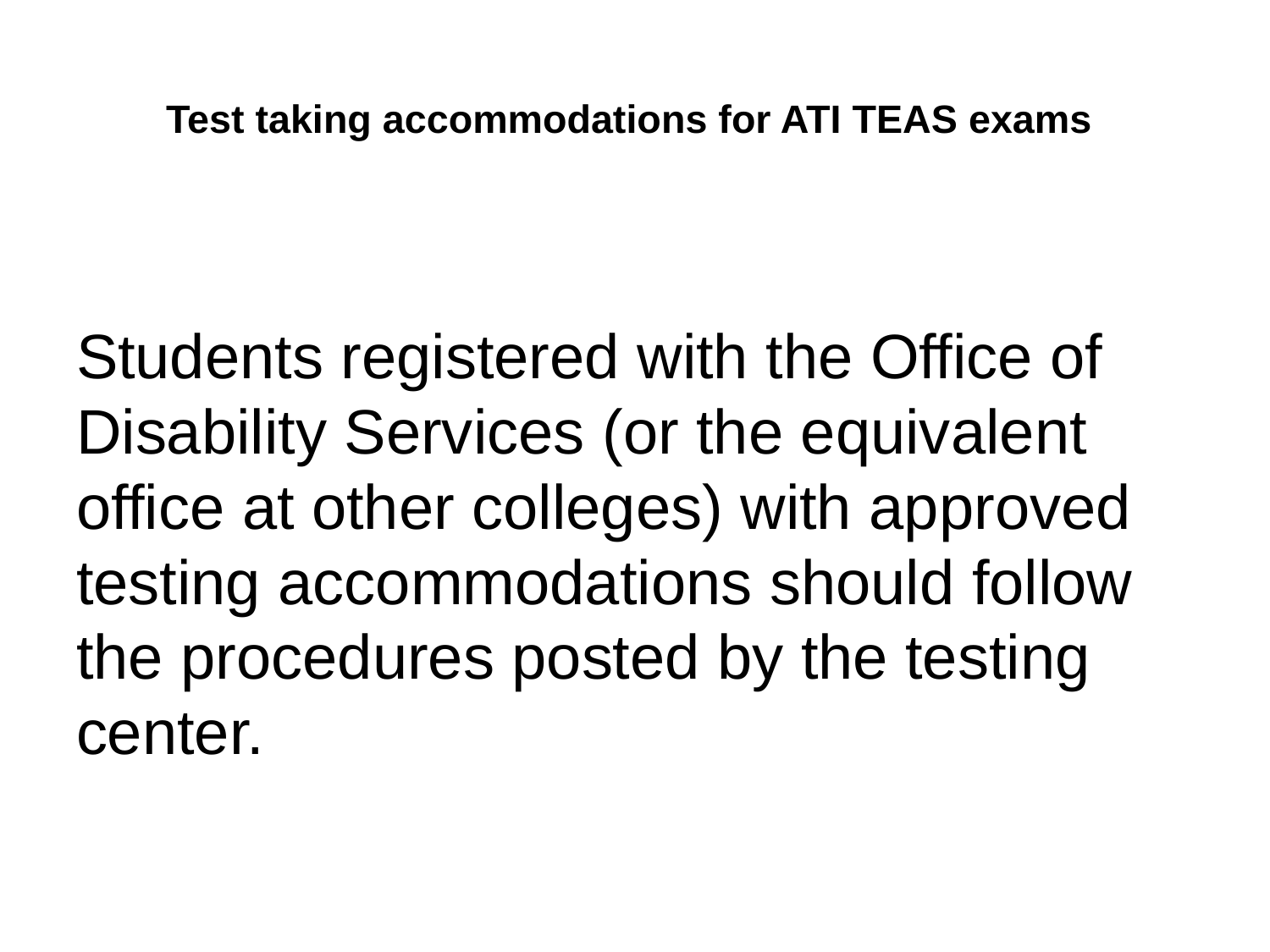

# Test taking accommodations for ATI TEAS exams

Students registered with the Office of Disability Services (or the equivalent office at other colleges) with approved testing accommodations should follow the procedures posted by the testing center.